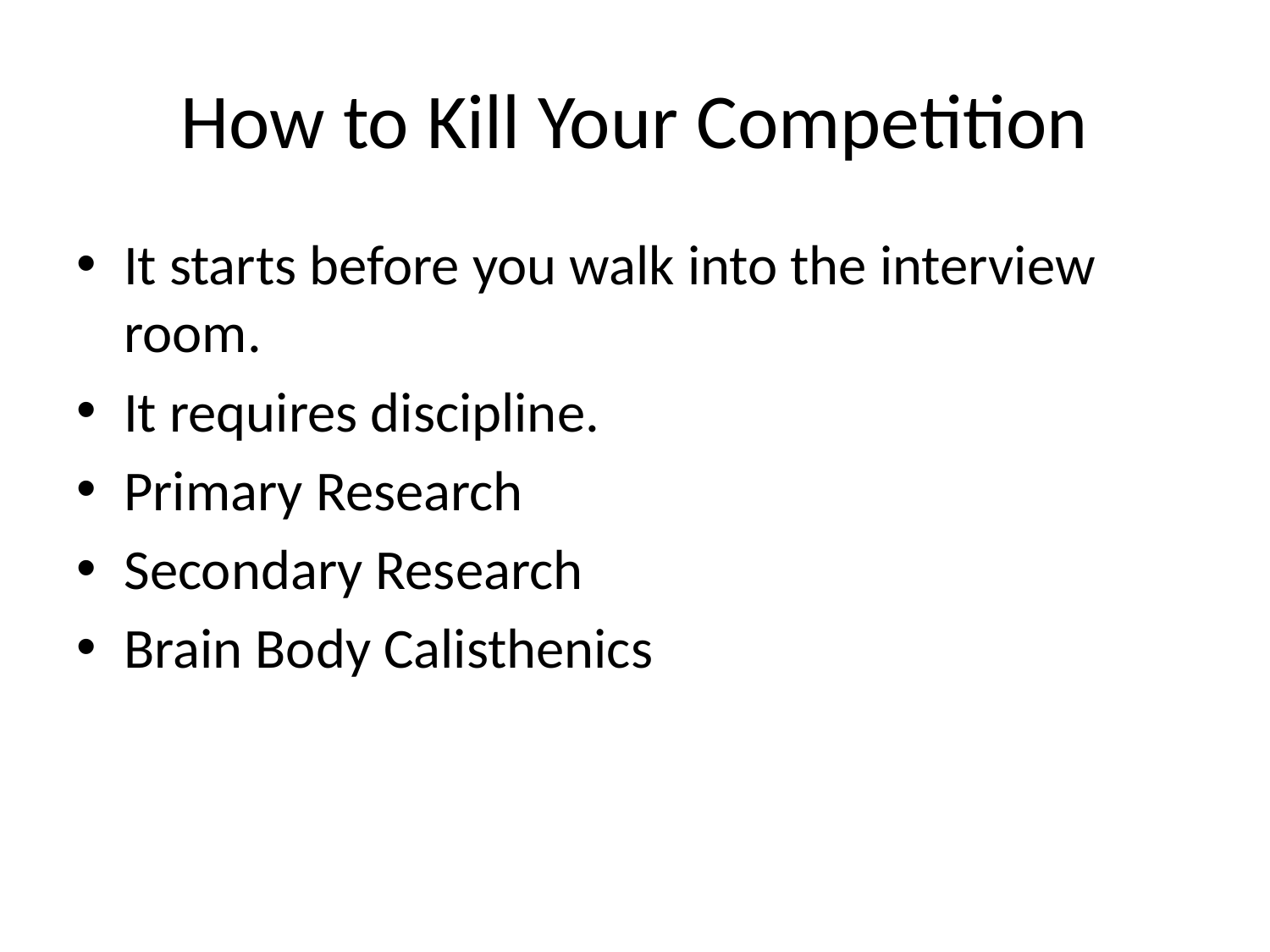

# How to Kill Your Competition
It starts before you walk into the interview room.
It requires discipline.
Primary Research
Secondary Research
Brain Body Calisthenics